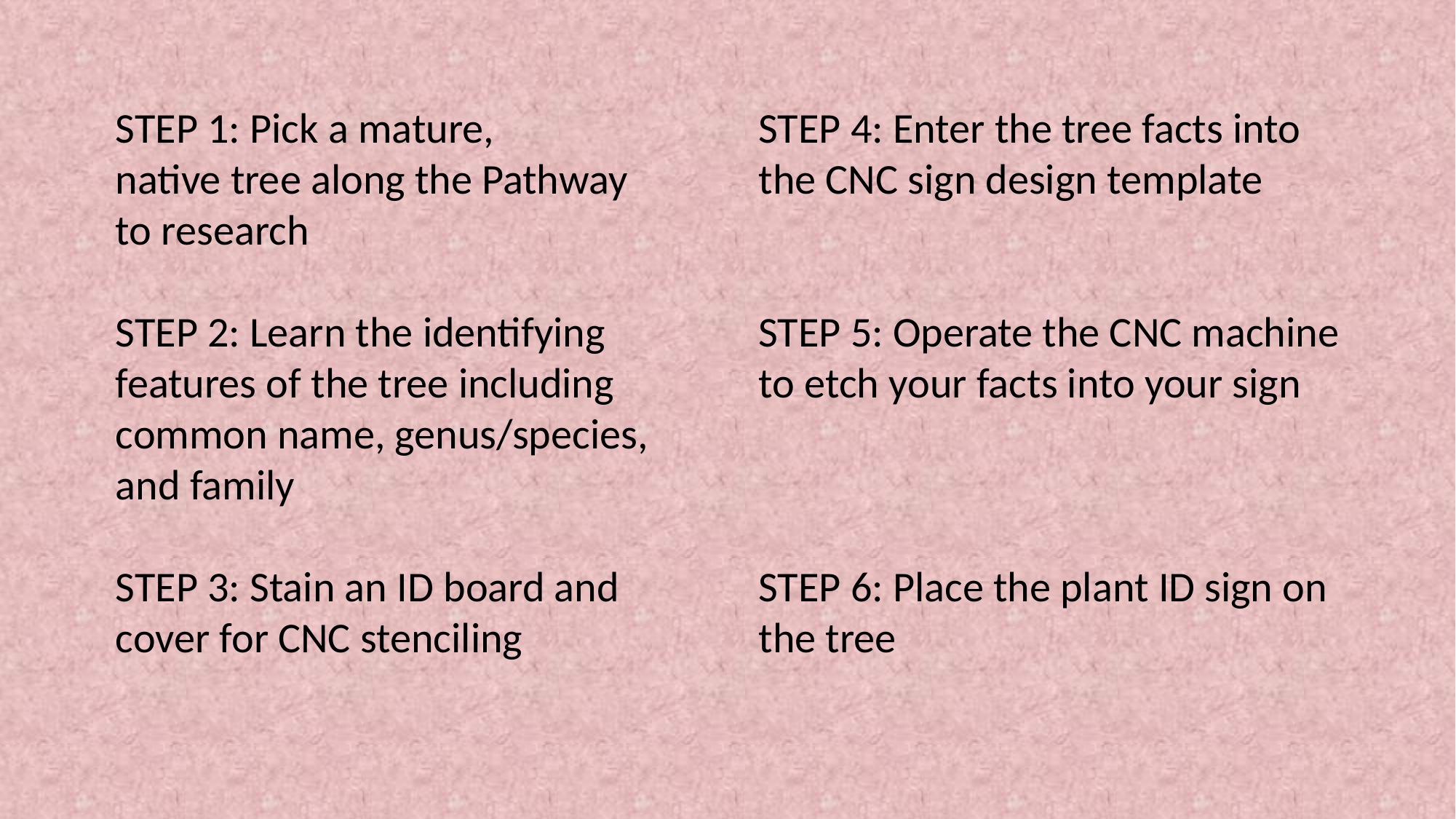

STEP 1: Pick a mature,
native tree along the Pathway
to research

STEP 2: Learn the identifying
features of the tree including
common name, genus/species,
and family

STEP 3: Stain an ID board and
cover for CNC stenciling

STEP 4: Enter the tree facts into
the CNC sign design template

STEP 5: Operate the CNC machine
to etch your facts into your sign

STEP 6: Place the plant ID sign on
the tree